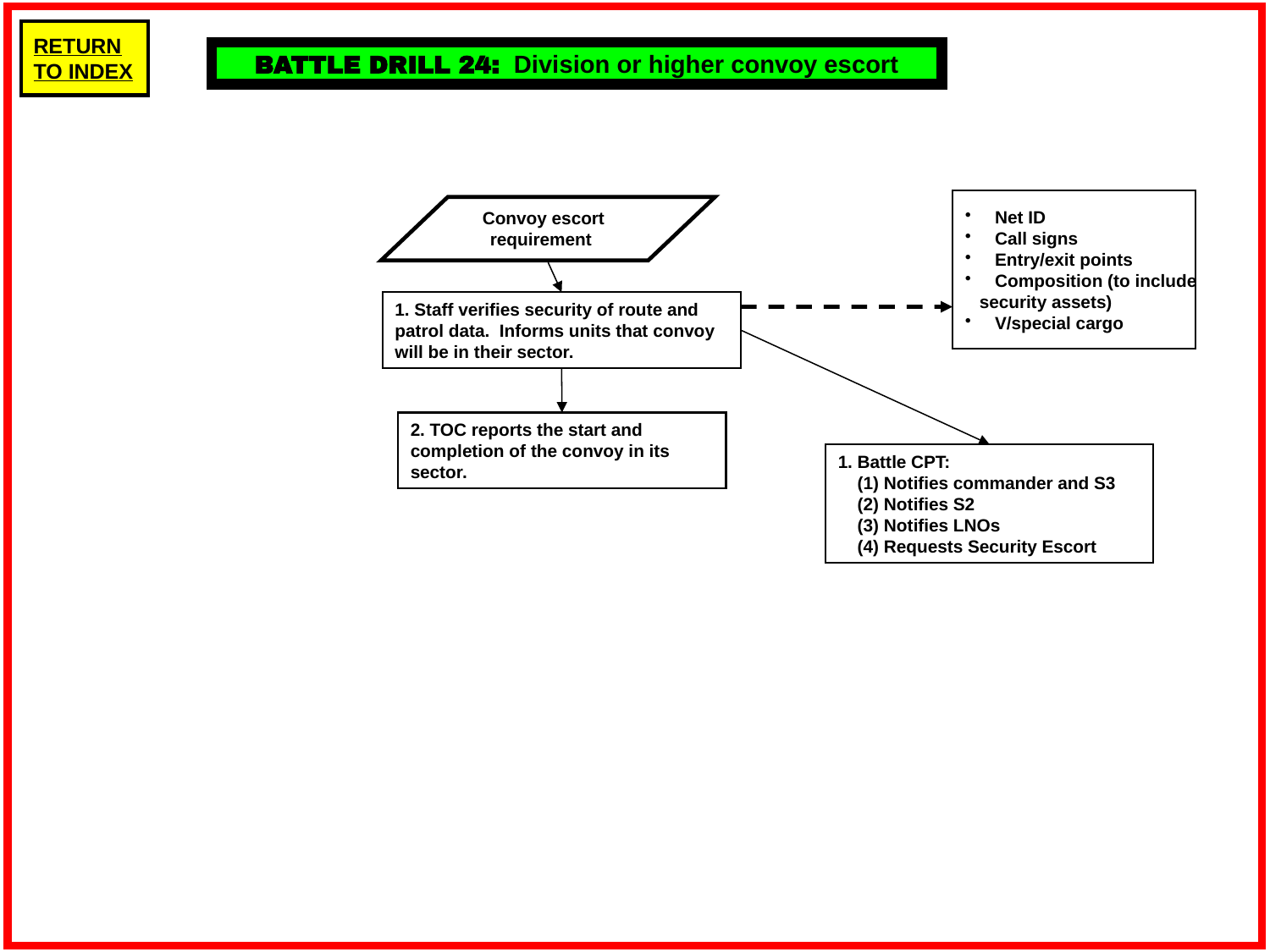

BATTLE DRILL 24:  Division or higher convoy escort
Net ID
Call signs
Entry/exit points
Composition (to include
   security assets)
V/special cargo

Convoy escort requirement
1. Staff verifies security of route and patrol data.  Informs units that convoy will be in their sector.

2. TOC reports the start and completion of the convoy in its sector.
1. Battle CPT:
    (1) Notifies commander and S3
    (2) Notifies S2
    (3) Notifies LNOs
    (4) Requests Security Escort